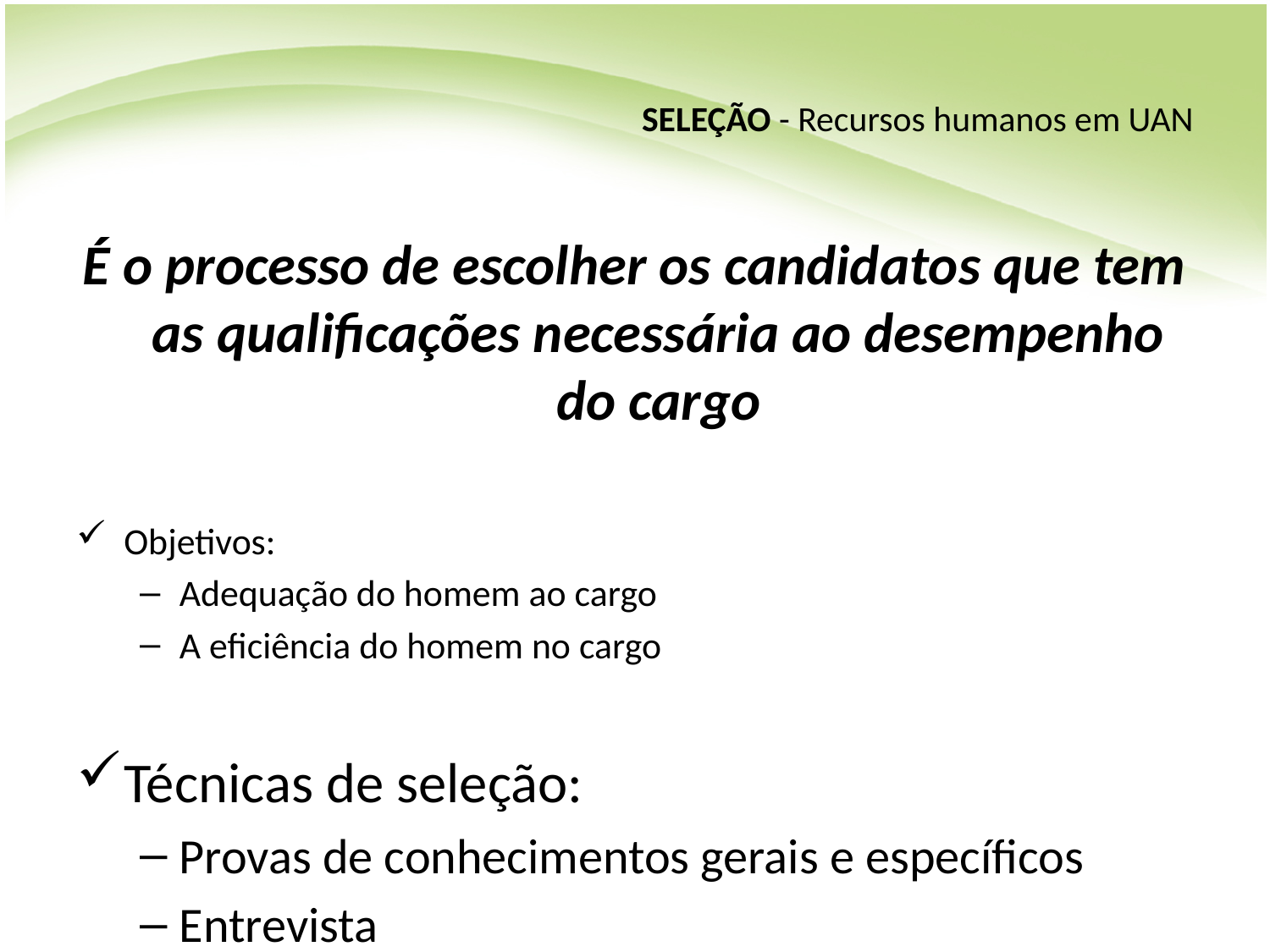

# SELEÇÃO - Recursos humanos em UAN
É o processo de escolher os candidatos que tem as qualificações necessária ao desempenho do cargo

Objetivos:
Adequação do homem ao cargo
A eficiência do homem no cargo

Técnicas de seleção:
Provas de conhecimentos gerais e específicos
Entrevista
Teste de aptidões
Teste psicológico
Informações relativas ao candidato